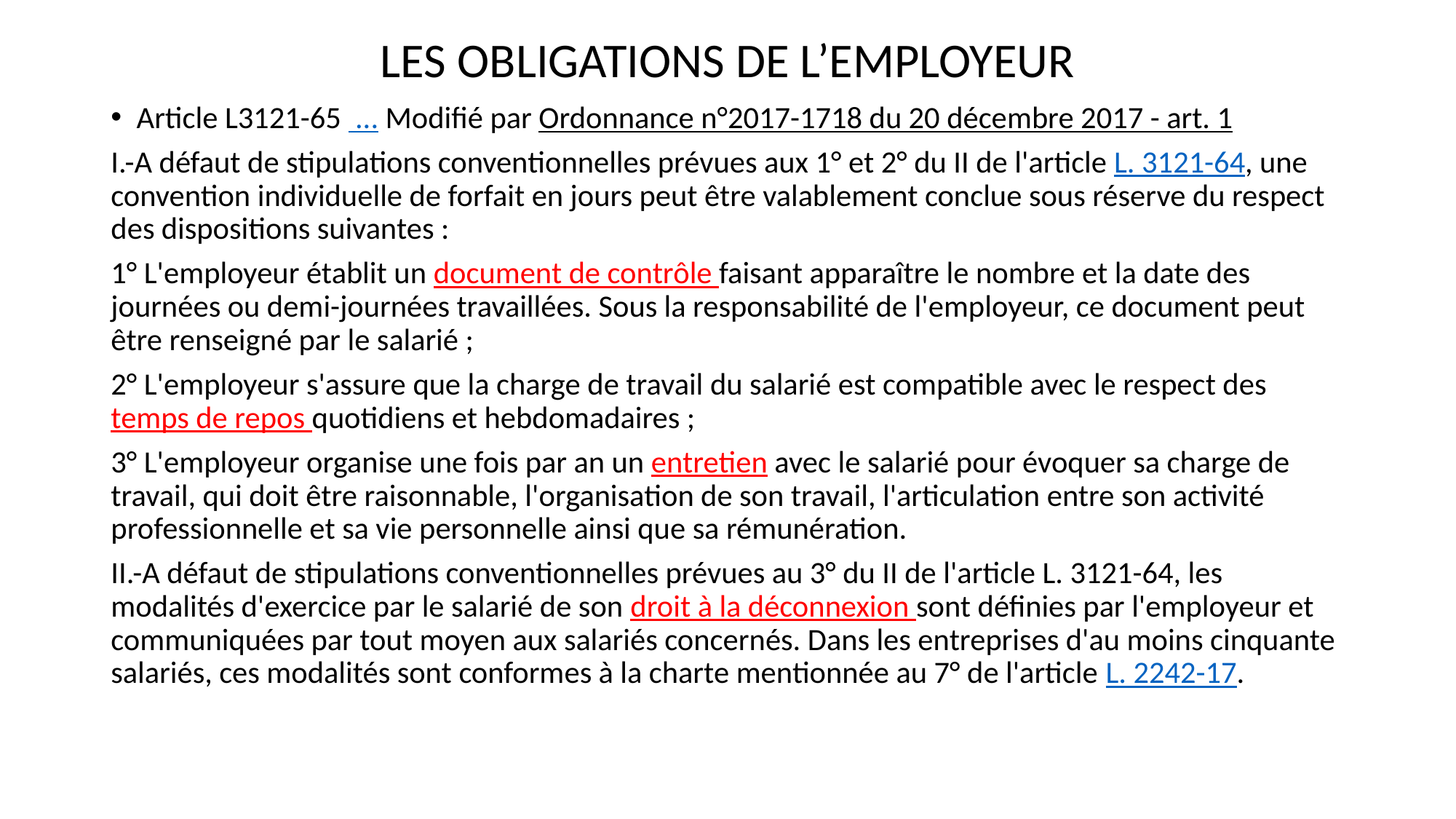

# LES OBLIGATIONS DE L’EMPLOYEUR
Article L3121-65  ... Modifié par Ordonnance n°2017-1718 du 20 décembre 2017 - art. 1
I.-A défaut de stipulations conventionnelles prévues aux 1° et 2° du II de l'article L. 3121-64, une convention individuelle de forfait en jours peut être valablement conclue sous réserve du respect des dispositions suivantes :
1° L'employeur établit un document de contrôle faisant apparaître le nombre et la date des journées ou demi-journées travaillées. Sous la responsabilité de l'employeur, ce document peut être renseigné par le salarié ;
2° L'employeur s'assure que la charge de travail du salarié est compatible avec le respect des temps de repos quotidiens et hebdomadaires ;
3° L'employeur organise une fois par an un entretien avec le salarié pour évoquer sa charge de travail, qui doit être raisonnable, l'organisation de son travail, l'articulation entre son activité professionnelle et sa vie personnelle ainsi que sa rémunération.
II.-A défaut de stipulations conventionnelles prévues au 3° du II de l'article L. 3121-64, les modalités d'exercice par le salarié de son droit à la déconnexion sont définies par l'employeur et communiquées par tout moyen aux salariés concernés. Dans les entreprises d'au moins cinquante salariés, ces modalités sont conformes à la charte mentionnée au 7° de l'article L. 2242-17.